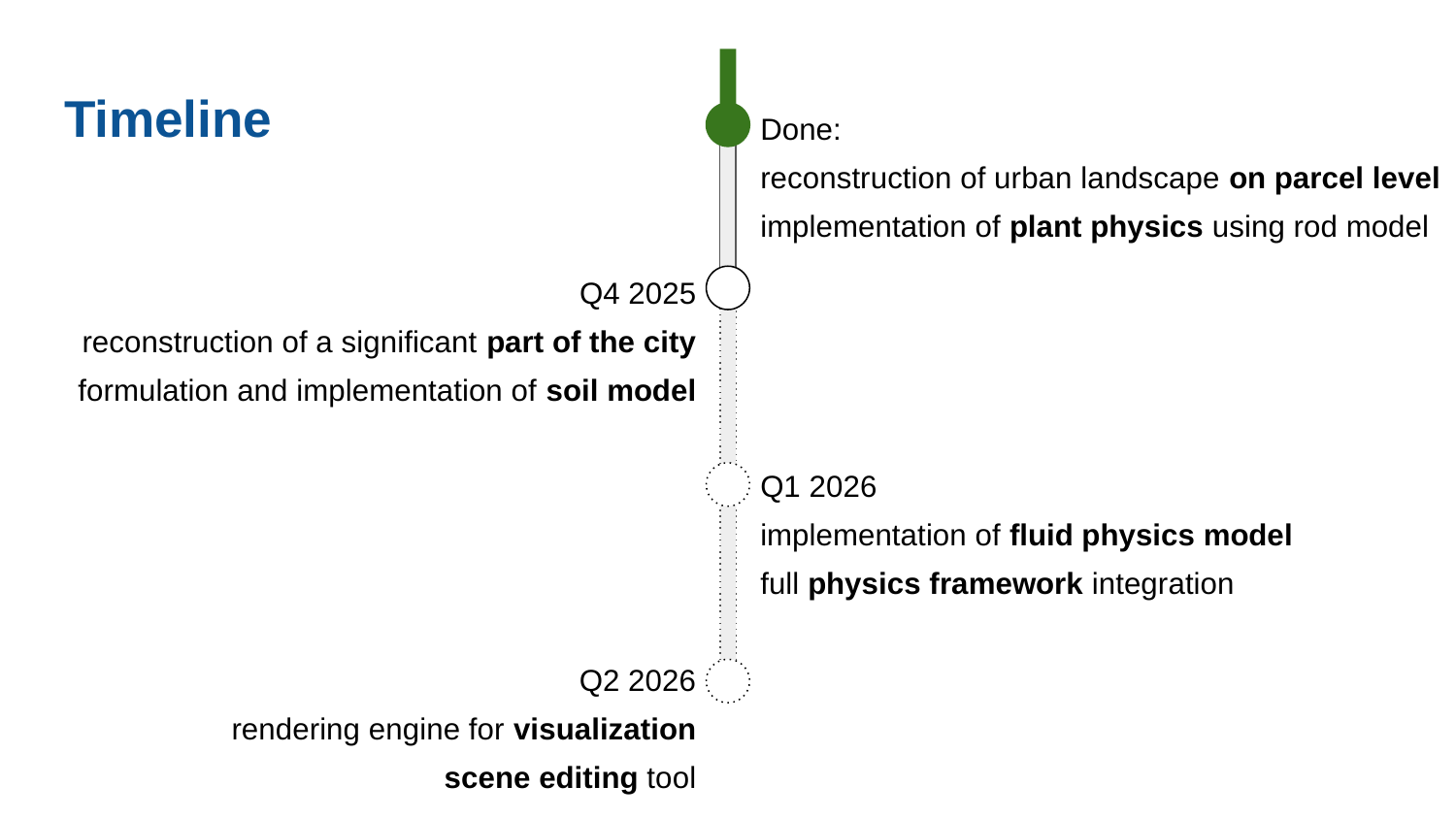

# Timeline

Done:
reconstruction of urban landscape on parcel level
implementation of plant physics using rod model

Q4 2025
reconstruction of a significant part of the city
formulation and implementation of soil model

Q1 2026
implementation of fluid physics model
full physics framework integration

Q2 2026
rendering engine for visualization
scene editing tool